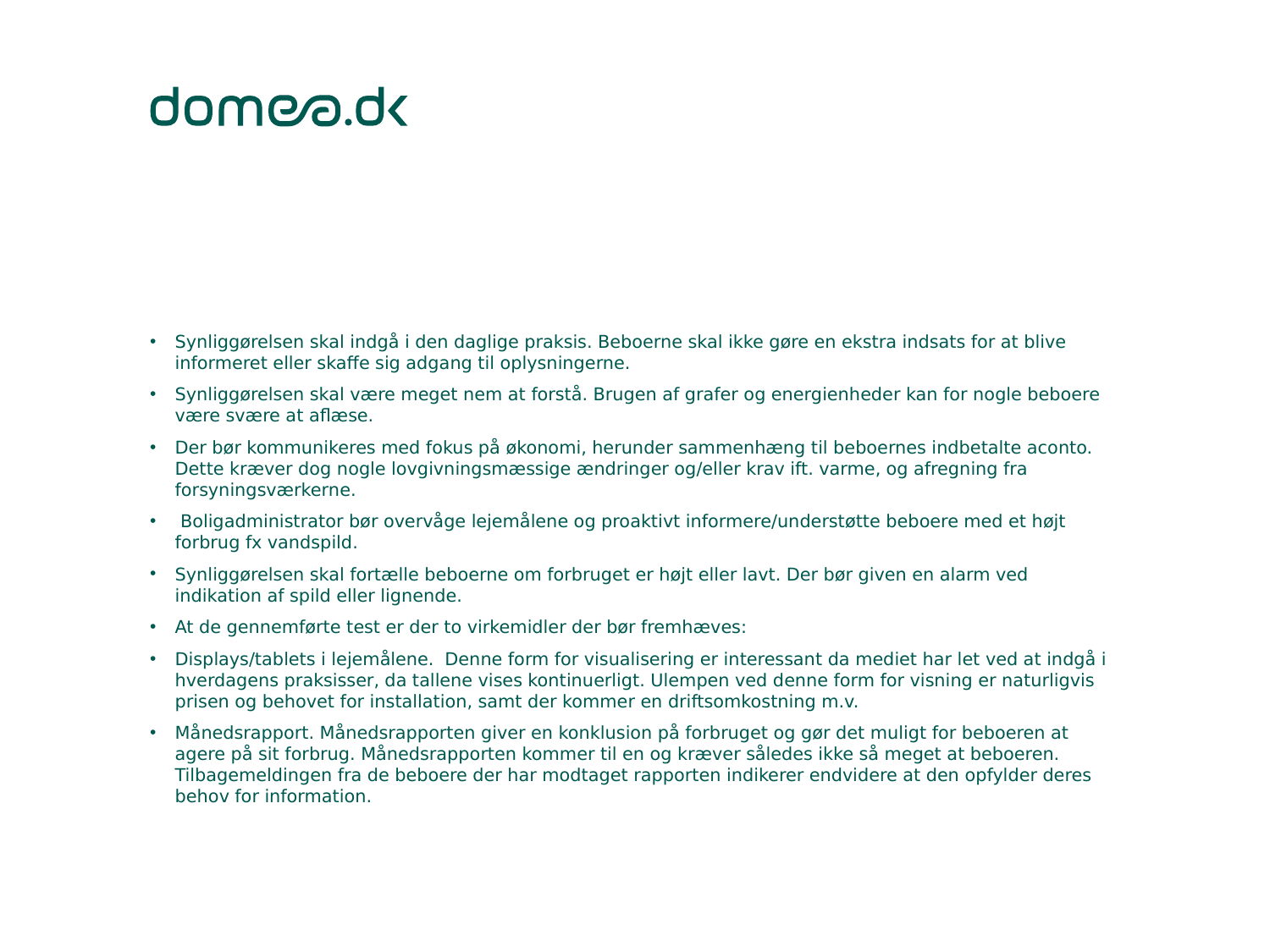

#
Synliggørelsen skal indgå i den daglige praksis. Beboerne skal ikke gøre en ekstra indsats for at blive informeret eller skaffe sig adgang til oplysningerne.
Synliggørelsen skal være meget nem at forstå. Brugen af grafer og energienheder kan for nogle beboere være svære at aflæse.
Der bør kommunikeres med fokus på økonomi, herunder sammenhæng til beboernes indbetalte aconto. Dette kræver dog nogle lovgivningsmæssige ændringer og/eller krav ift. varme, og afregning fra forsyningsværkerne.
 Boligadministrator bør overvåge lejemålene og proaktivt informere/understøtte beboere med et højt forbrug fx vandspild.
Synliggørelsen skal fortælle beboerne om forbruget er højt eller lavt. Der bør given en alarm ved indikation af spild eller lignende.
At de gennemførte test er der to virkemidler der bør fremhæves:
Displays/tablets i lejemålene.  Denne form for visualisering er interessant da mediet har let ved at indgå i hverdagens praksisser, da tallene vises kontinuerligt. Ulempen ved denne form for visning er naturligvis prisen og behovet for installation, samt der kommer en driftsomkostning m.v.
Månedsrapport. Månedsrapporten giver en konklusion på forbruget og gør det muligt for beboeren at agere på sit forbrug. Månedsrapporten kommer til en og kræver således ikke så meget at beboeren. Tilbagemeldingen fra de beboere der har modtaget rapporten indikerer endvidere at den opfylder deres  behov for information.